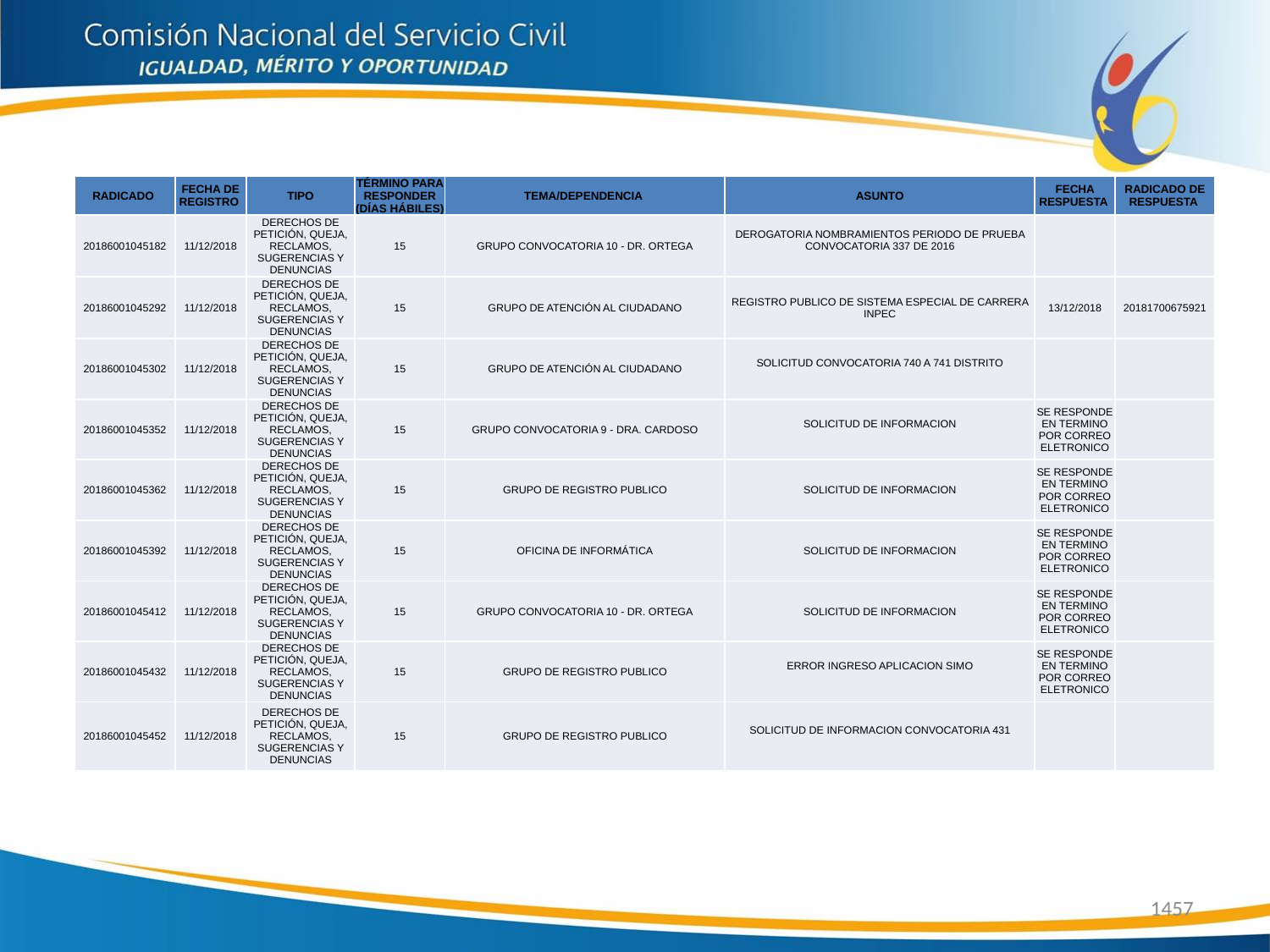

| RADICADO | FECHA DE REGISTRO | TIPO | TÉRMINO PARA RESPONDER (DÍAS HÁBILES) | TEMA/DEPENDENCIA | ASUNTO | FECHA RESPUESTA | RADICADO DE RESPUESTA |
| --- | --- | --- | --- | --- | --- | --- | --- |
| 20186001045182 | 11/12/2018 | DERECHOS DE PETICIÓN, QUEJA, RECLAMOS, SUGERENCIAS Y DENUNCIAS | 15 | GRUPO CONVOCATORIA 10 - DR. ORTEGA | DEROGATORIA NOMBRAMIENTOS PERIODO DE PRUEBA CONVOCATORIA 337 DE 2016 |  |  |
| 20186001045292 | 11/12/2018 | DERECHOS DE PETICIÓN, QUEJA, RECLAMOS, SUGERENCIAS Y DENUNCIAS | 15 | GRUPO DE ATENCIÓN AL CIUDADANO | REGISTRO PUBLICO DE SISTEMA ESPECIAL DE CARRERA INPEC | 13/12/2018 | 20181700675921 |
| 20186001045302 | 11/12/2018 | DERECHOS DE PETICIÓN, QUEJA, RECLAMOS, SUGERENCIAS Y DENUNCIAS | 15 | GRUPO DE ATENCIÓN AL CIUDADANO | SOLICITUD CONVOCATORIA 740 A 741 DISTRITO |  |  |
| 20186001045352 | 11/12/2018 | DERECHOS DE PETICIÓN, QUEJA, RECLAMOS, SUGERENCIAS Y DENUNCIAS | 15 | GRUPO CONVOCATORIA 9 - DRA. CARDOSO | SOLICITUD DE INFORMACION | SE RESPONDE EN TERMINO POR CORREO ELETRONICO |  |
| 20186001045362 | 11/12/2018 | DERECHOS DE PETICIÓN, QUEJA, RECLAMOS, SUGERENCIAS Y DENUNCIAS | 15 | GRUPO DE REGISTRO PUBLICO | SOLICITUD DE INFORMACION | SE RESPONDE EN TERMINO POR CORREO ELETRONICO |  |
| 20186001045392 | 11/12/2018 | DERECHOS DE PETICIÓN, QUEJA, RECLAMOS, SUGERENCIAS Y DENUNCIAS | 15 | OFICINA DE INFORMÁTICA | SOLICITUD DE INFORMACION | SE RESPONDE EN TERMINO POR CORREO ELETRONICO |  |
| 20186001045412 | 11/12/2018 | DERECHOS DE PETICIÓN, QUEJA, RECLAMOS, SUGERENCIAS Y DENUNCIAS | 15 | GRUPO CONVOCATORIA 10 - DR. ORTEGA | SOLICITUD DE INFORMACION | SE RESPONDE EN TERMINO POR CORREO ELETRONICO |  |
| 20186001045432 | 11/12/2018 | DERECHOS DE PETICIÓN, QUEJA, RECLAMOS, SUGERENCIAS Y DENUNCIAS | 15 | GRUPO DE REGISTRO PUBLICO | ERROR INGRESO APLICACION SIMO | SE RESPONDE EN TERMINO POR CORREO ELETRONICO |  |
| 20186001045452 | 11/12/2018 | DERECHOS DE PETICIÓN, QUEJA, RECLAMOS, SUGERENCIAS Y DENUNCIAS | 15 | GRUPO DE REGISTRO PUBLICO | SOLICITUD DE INFORMACION CONVOCATORIA 431 |  |  |
1457